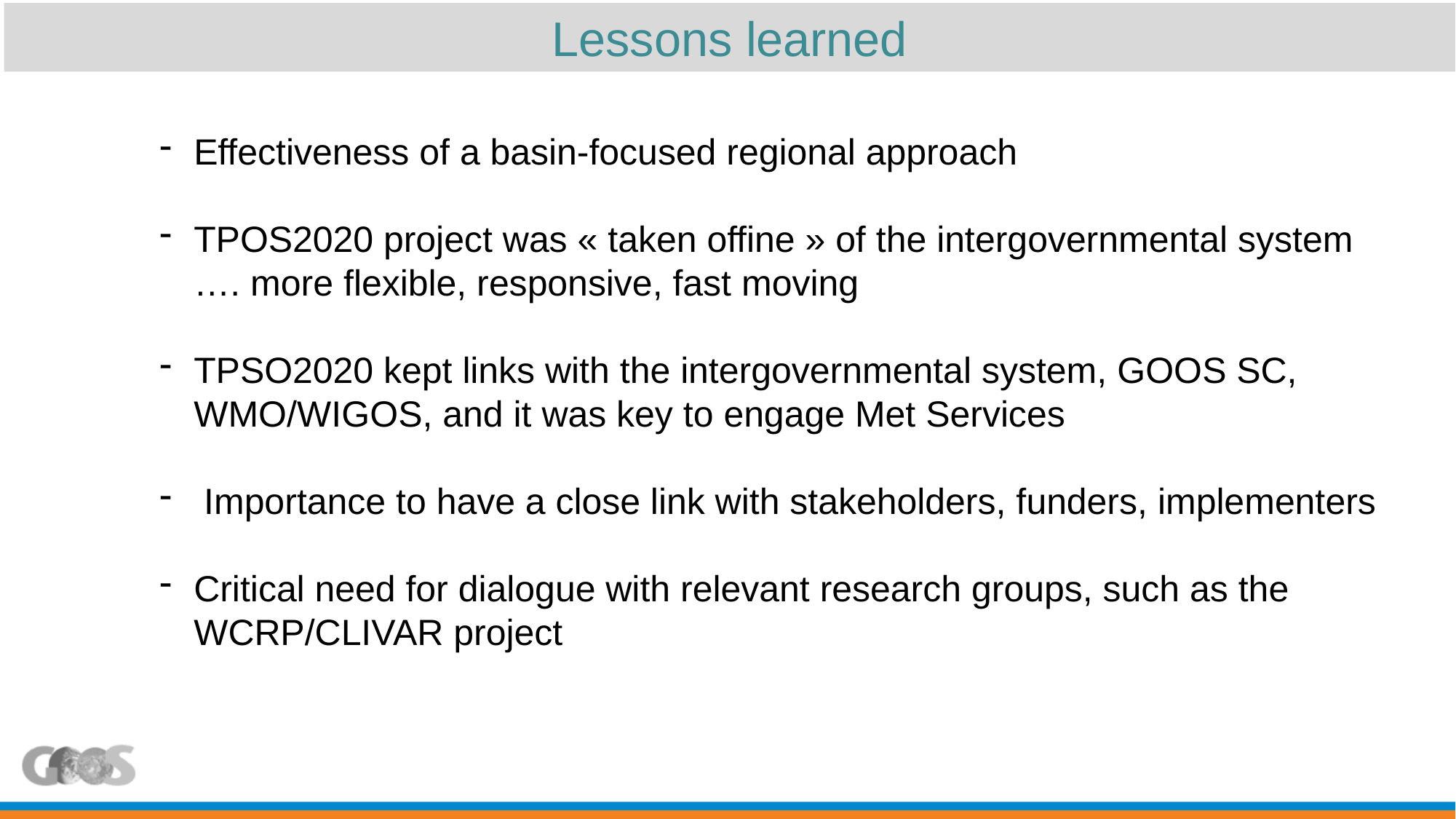

Lessons learned
Effectiveness of a basin-focused regional approach

TPOS2020 project was « taken offine » of the intergovernmental system …. more flexible, responsive, fast moving

TPSO2020 kept links with the intergovernmental system, GOOS SC, WMO/WIGOS, and it was key to engage Met Services

 Importance to have a close link with stakeholders, funders, implementers

Critical need for dialogue with relevant research groups, such as the WCRP/CLIVAR project